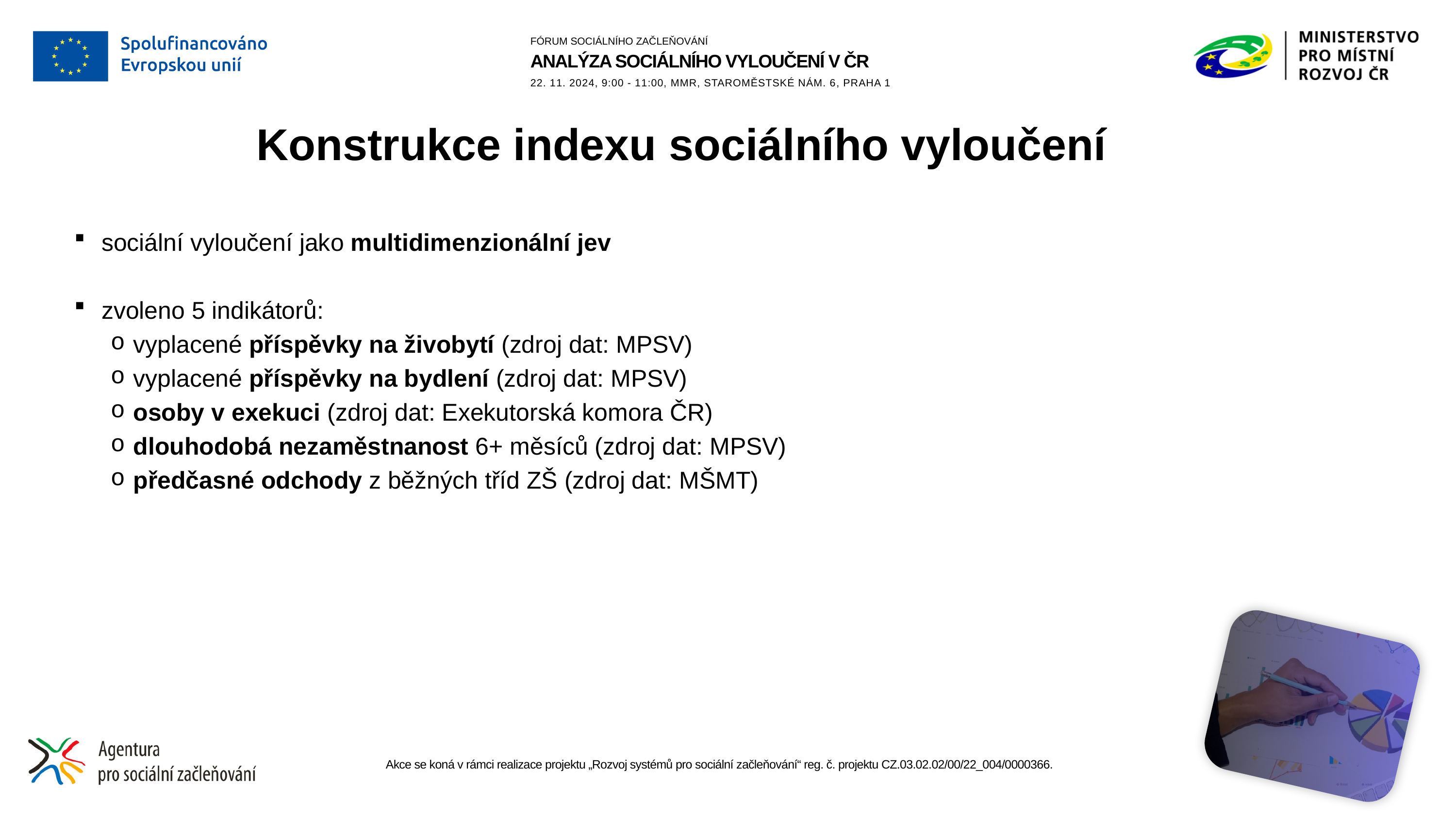

# Konstrukce indexu sociálního vyloučení
sociální vyloučení jako multidimenzionální jev

zvoleno 5 indikátorů:
vyplacené příspěvky na živobytí (zdroj dat: MPSV)
vyplacené příspěvky na bydlení (zdroj dat: MPSV)
osoby v exekuci (zdroj dat: Exekutorská komora ČR)
dlouhodobá nezaměstnanost 6+ měsíců (zdroj dat: MPSV)
předčasné odchody z běžných tříd ZŠ (zdroj dat: MŠMT)